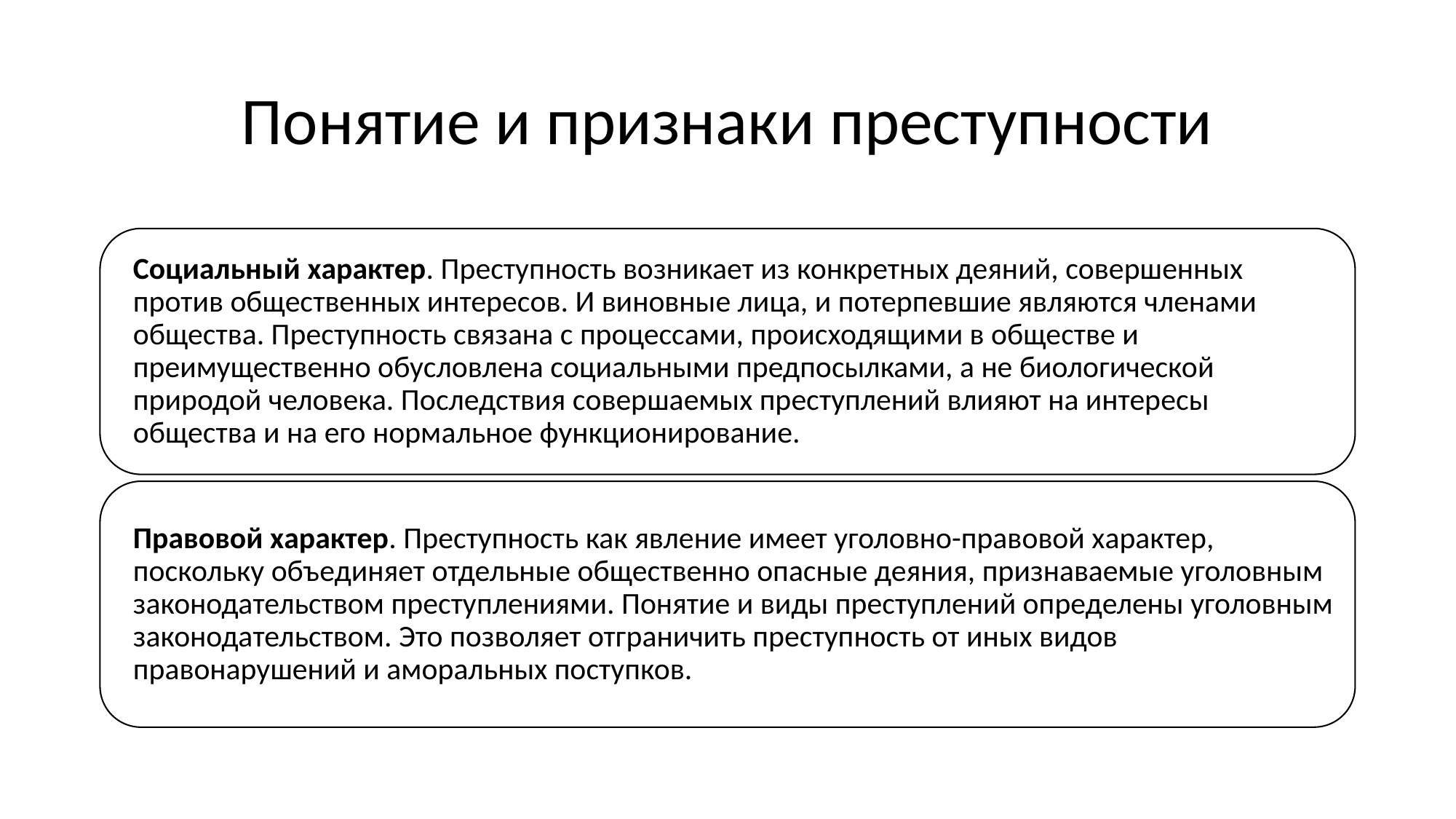

# Понятие и признаки преступности
Социальный характер. Преступность возникает из конкретных деяний, совершенных против общественных интересов. И виновные лица, и потерпевшие являются членами общества. Преступность связана с процессами, происходящими в обществе и преимущественно обусловлена социальными предпосылками, а не биологической природой человека. Последствия совершаемых преступлений влияют на интересы общества и на его нормальное функционирование.
Правовой характер. Преступность как явление имеет уголовно-правовой характер, поскольку объединяет отдельные общественно опасные деяния, признаваемые уголовным законодательством преступлениями. Понятие и виды преступлений определены уголовным законодательством. Это позволяет отграничить преступность от иных видов правонарушений и аморальных поступков.